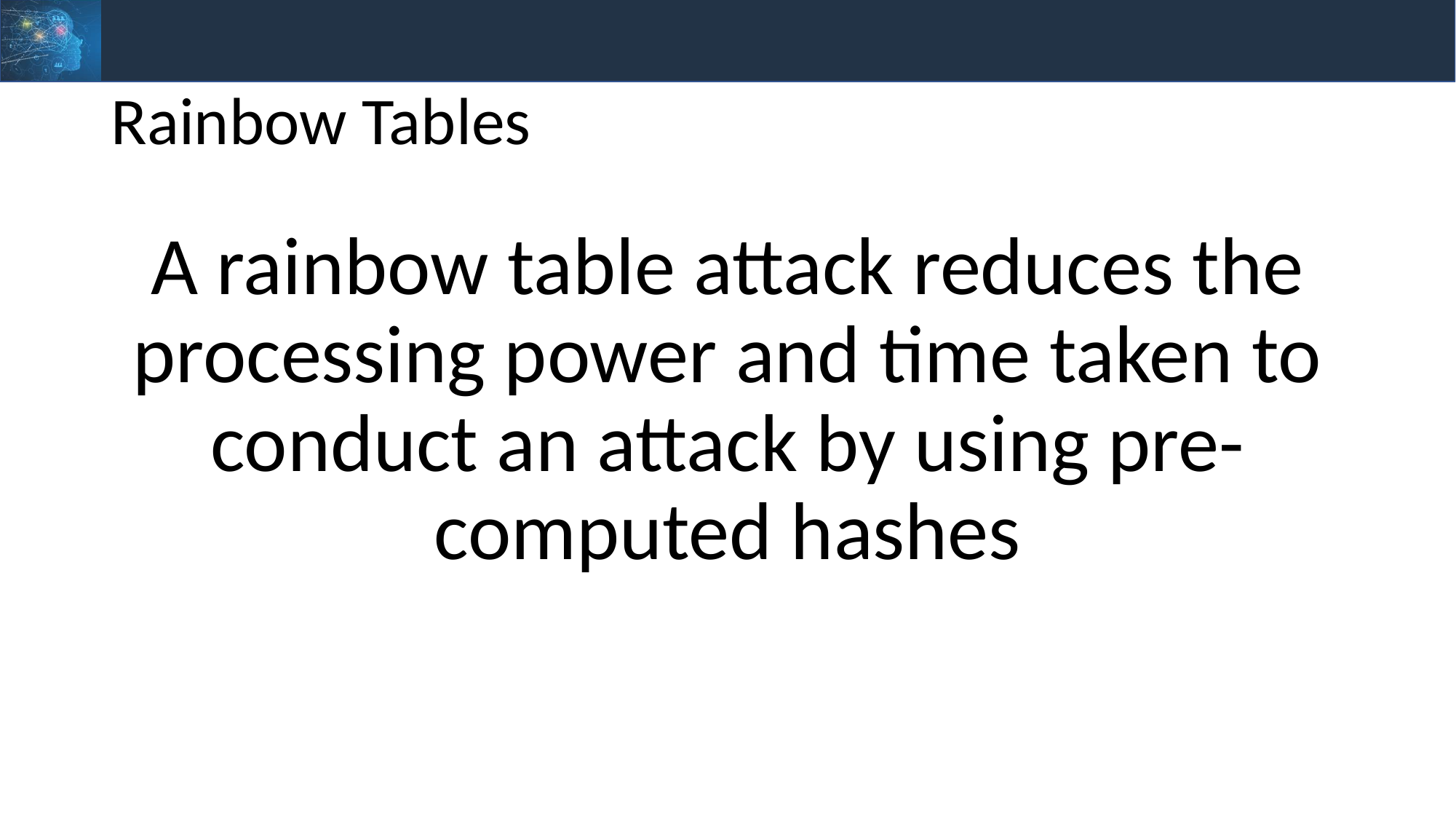

# Rainbow Tables
A rainbow table attack reduces the processing power and time taken to conduct an attack by using pre-computed hashes